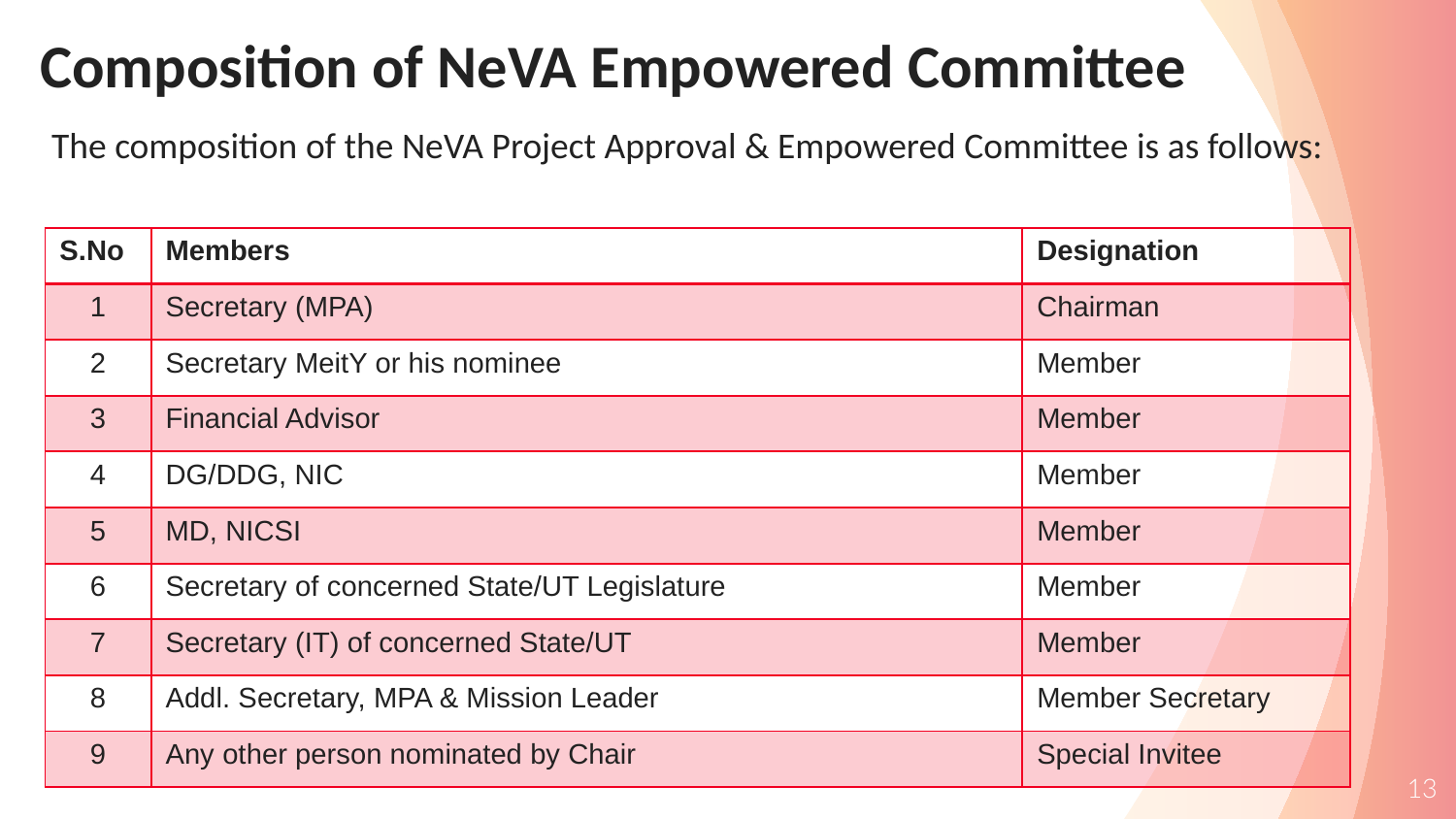

# Composition of NeVA Empowered Committee
The composition of the NeVA Project Approval & Empowered Committee is as follows:
| S.No | Members | Designation |
| --- | --- | --- |
| 1 | Secretary (MPA) | Chairman |
| 2 | Secretary MeitY or his nominee | Member |
| 3 | Financial Advisor | Member |
| 4 | DG/DDG, NIC | Member |
| 5 | MD, NICSI | Member |
| 6 | Secretary of concerned State/UT Legislature | Member |
| 7 | Secretary (IT) of concerned State/UT | Member |
| 8 | Addl. Secretary, MPA & Mission Leader | Member Secretary |
| 9 | Any other person nominated by Chair | Special Invitee |
13